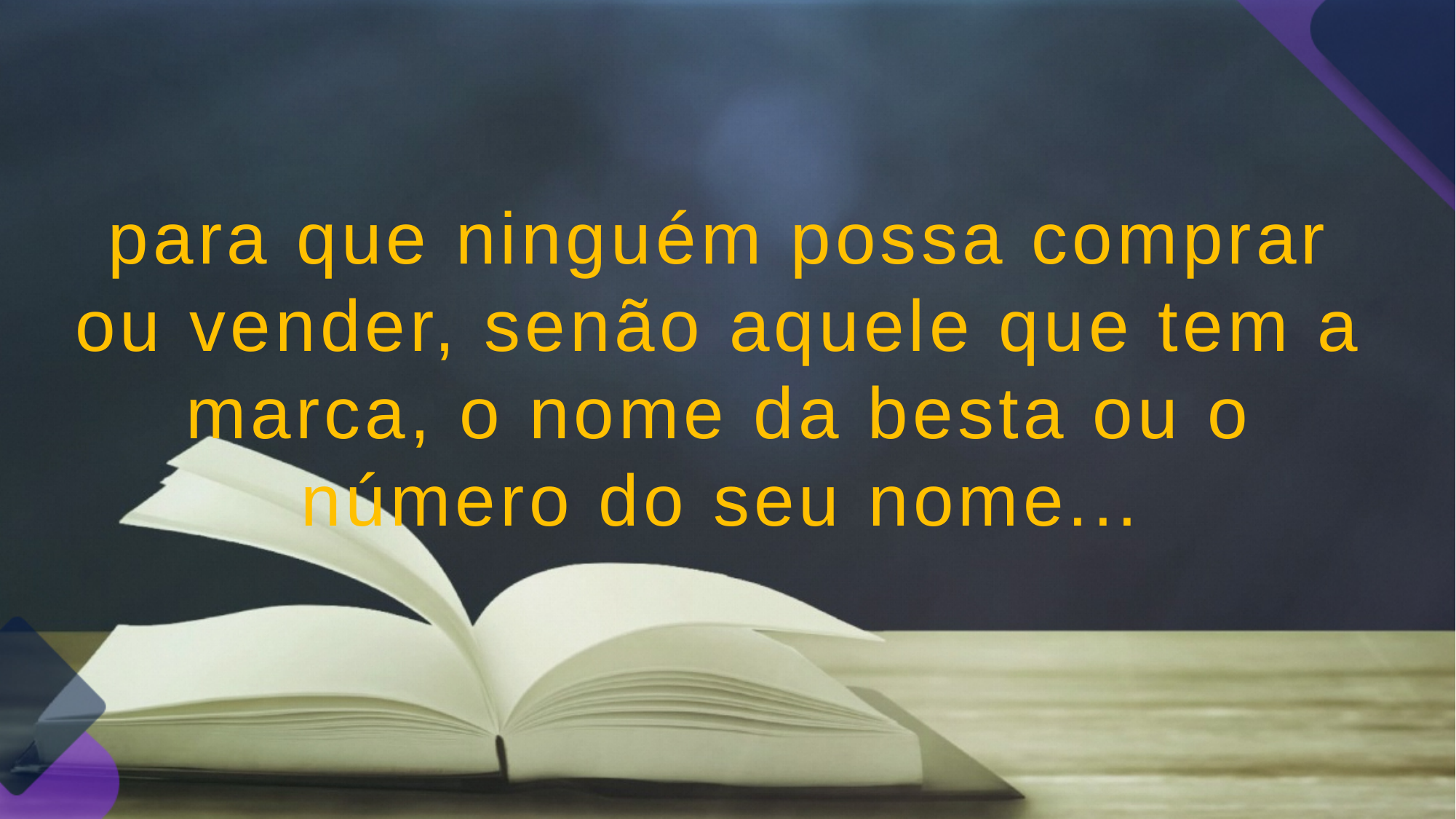

para que ninguém possa comprar ou vender, senão aquele que tem a marca, o nome da besta ou o número do seu nome...